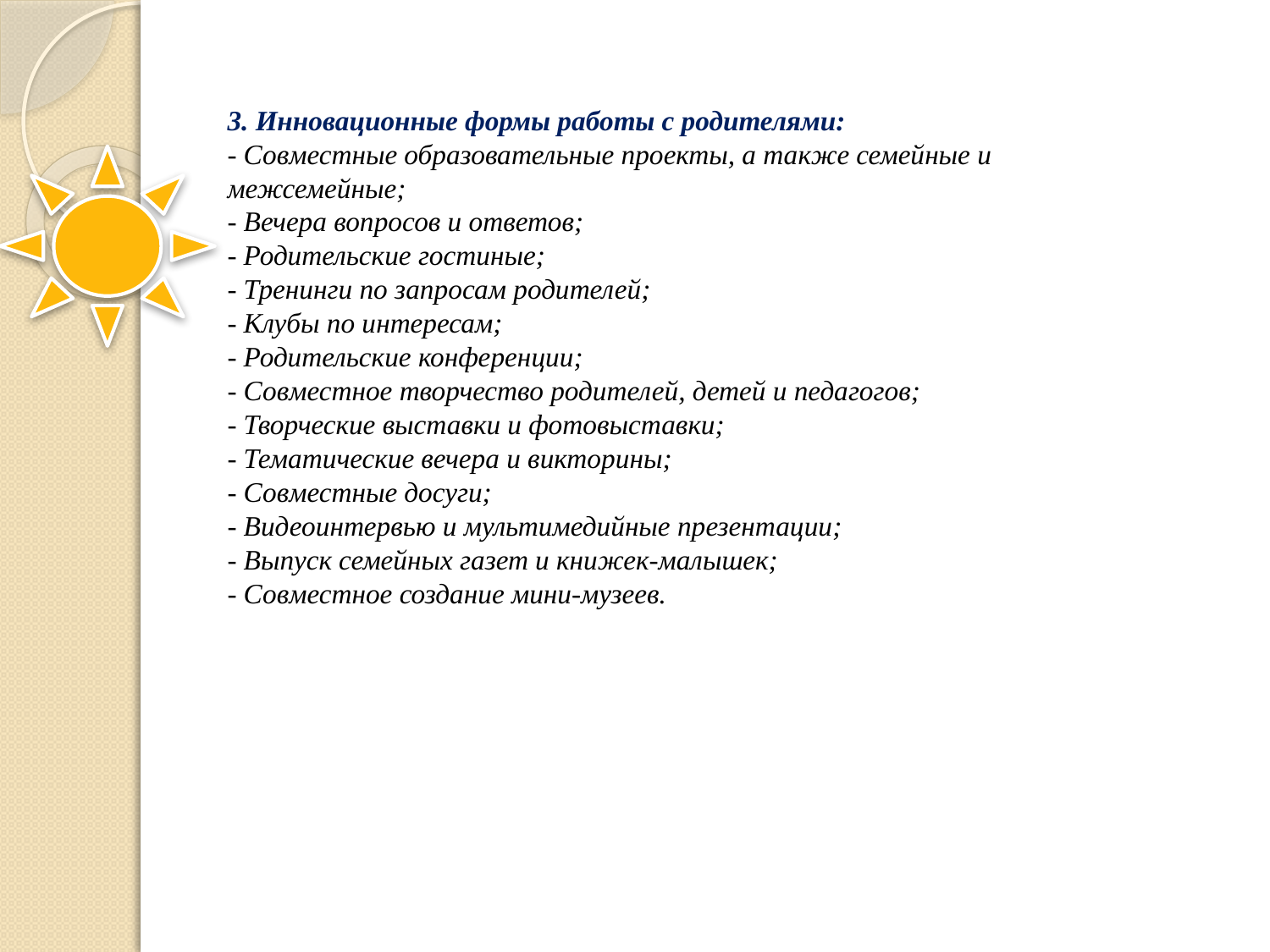

3. Инновационные формы работы с родителями:
- Совместные образовательные проекты, а также семейные и межсемейные;
- Вечера вопросов и ответов;
- Родительские гостиные;
- Тренинги по запросам родителей;
- Клубы по интересам;
- Родительские конференции;
- Совместное творчество родителей, детей и педагогов;
- Творческие выставки и фотовыставки;
- Тематические вечера и викторины;
- Совместные досуги;
- Видеоинтервью и мультимедийные презентации;
- Выпуск семейных газет и книжек-малышек;
- Совместное создание мини-музеев.